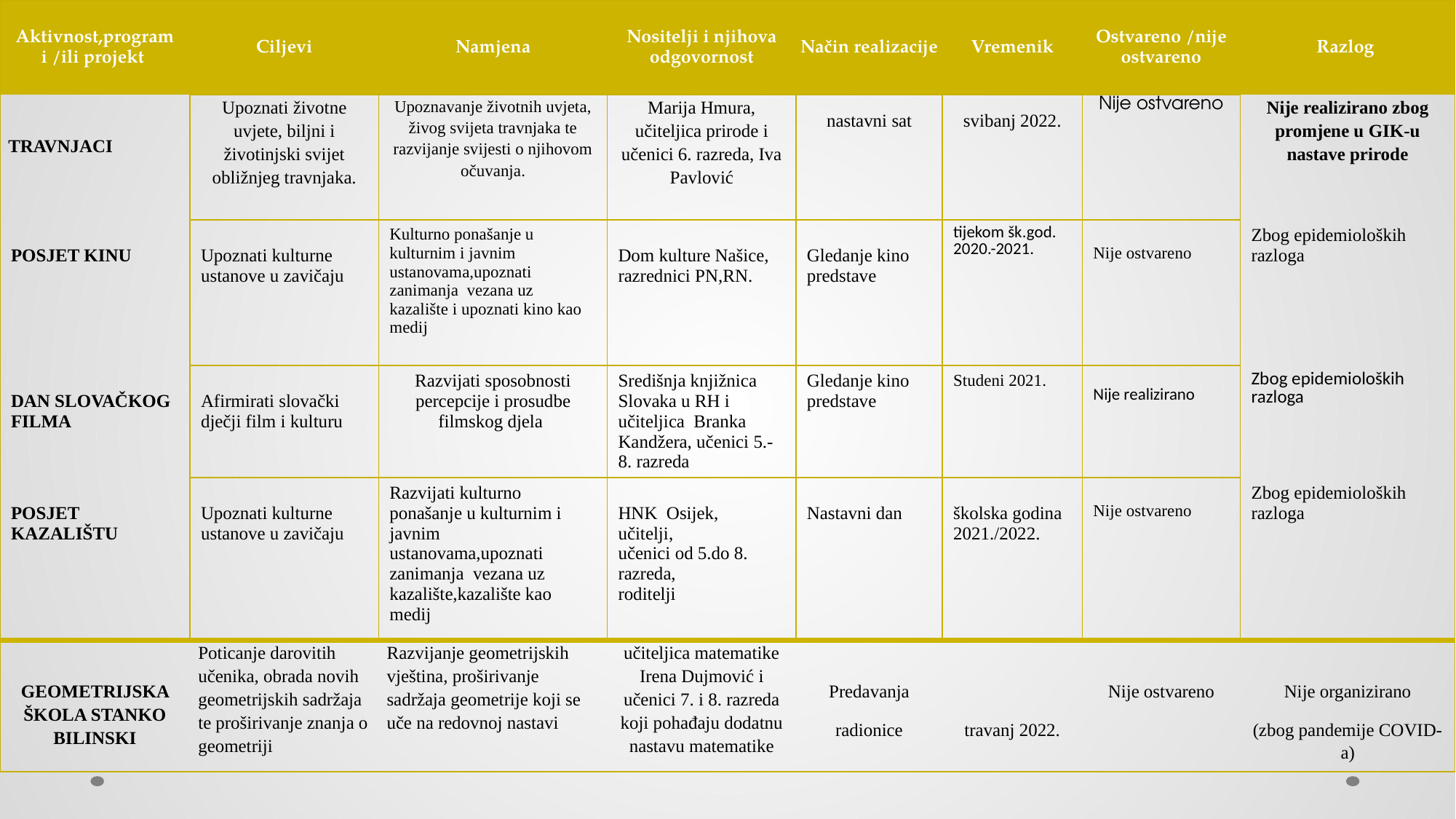

| Aktivnost,program i /ili projekt | Ciljevi | Namjena | Nositelji i njihova odgovornost | Način realizacije | Vremenik | Ostvareno /nije ostvareno | Razlog |
| --- | --- | --- | --- | --- | --- | --- | --- |
| TRAVNJACI | Upoznati životne uvjete, biljni i životinjski svijet obližnjeg travnjaka. | Upoznavanje životnih uvjeta, živog svijeta travnjaka te razvijanje svijesti o njihovom očuvanja. | Marija Hmura, učiteljica prirode i učenici 6. razreda, Iva Pavlović | nastavni sat | svibanj 2022. | Nije ostvareno | Nije realizirano zbog promjene u GIK-u nastave prirode |
| POSJET KINU | Upoznati kulturne ustanove u zavičaju | Kulturno ponašanje u kulturnim i javnim ustanovama,upoznati zanimanja  vezana uz kazalište i upoznati kino kao medij | Dom kulture Našice, razrednici PN,RN. | Gledanje kino predstave | tijekom šk.god.  2020.-2021. | Nije ostvareno | Zbog epidemioloških razloga |
| DAN SLOVAČKOG FILMA | Afirmirati slovački dječji film i kulturu | Razvijati sposobnosti percepcije i prosudbe filmskog djela | Središnja knjižnica Slovaka u RH i učiteljica  Branka Kandžera, učenici 5.-8. razreda | Gledanje kino predstave | Studeni 2021. | Nije realizirano | Zbog epidemioloških razloga |
| POSJET KAZALIŠTU | Upoznati kulturne ustanove u zavičaju | Razvijati kulturno ponašanje u kulturnim i javnim ustanovama,upoznati zanimanja  vezana uz kazalište,kazalište kao medij | HNK  Osijek,  učitelji,  učenici od 5.do 8. razreda,  roditelji | Nastavni dan | školska godina 2021./2022. | Nije ostvareno | Zbog epidemioloških razloga |
| GEOMETRIJSKA ŠKOLA STANKO BILINSKI | Poticanje darovitih učenika, obrada novih geometrijskih sadržaja te proširivanje znanja o geometriji | Razvijanje geometrijskih vještina, proširivanje sadržaja geometrije koji se uče na redovnoj nastavi | učiteljica matematike Irena Dujmović i učenici 7. i 8. razreda koji pohađaju dodatnu nastavu matematike | Predavanja radionice | travanj 2022. | Nije ostvareno | Nije organizirano (zbog pandemije COVID-a) |